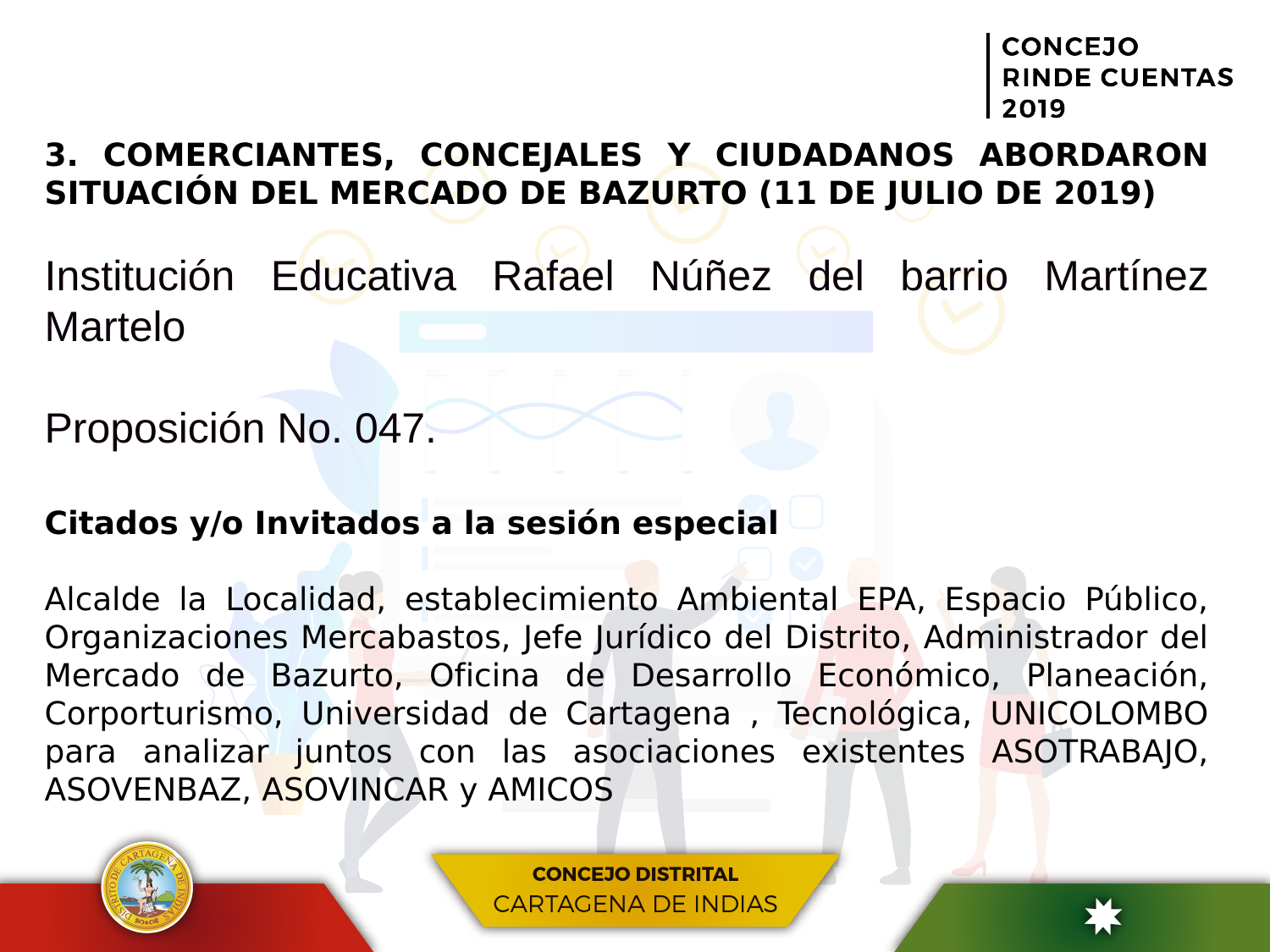

3. COMERCIANTES, CONCEJALES Y CIUDADANOS ABORDARON SITUACIÓN DEL MERCADO DE BAZURTO (11 DE JULIO DE 2019)

Institución Educativa Rafael Núñez del barrio Martínez Martelo

Proposición No. 047.

Citados y/o Invitados a la sesión especial

Alcalde la Localidad, establecimiento Ambiental EPA, Espacio Público, Organizaciones Mercabastos, Jefe Jurídico del Distrito, Administrador del Mercado de Bazurto, Oficina de Desarrollo Económico, Planeación, Corporturismo, Universidad de Cartagena , Tecnológica, UNICOLOMBO para analizar juntos con las asociaciones existentes ASOTRABAJO, ASOVENBAZ, ASOVINCAR y AMICOS